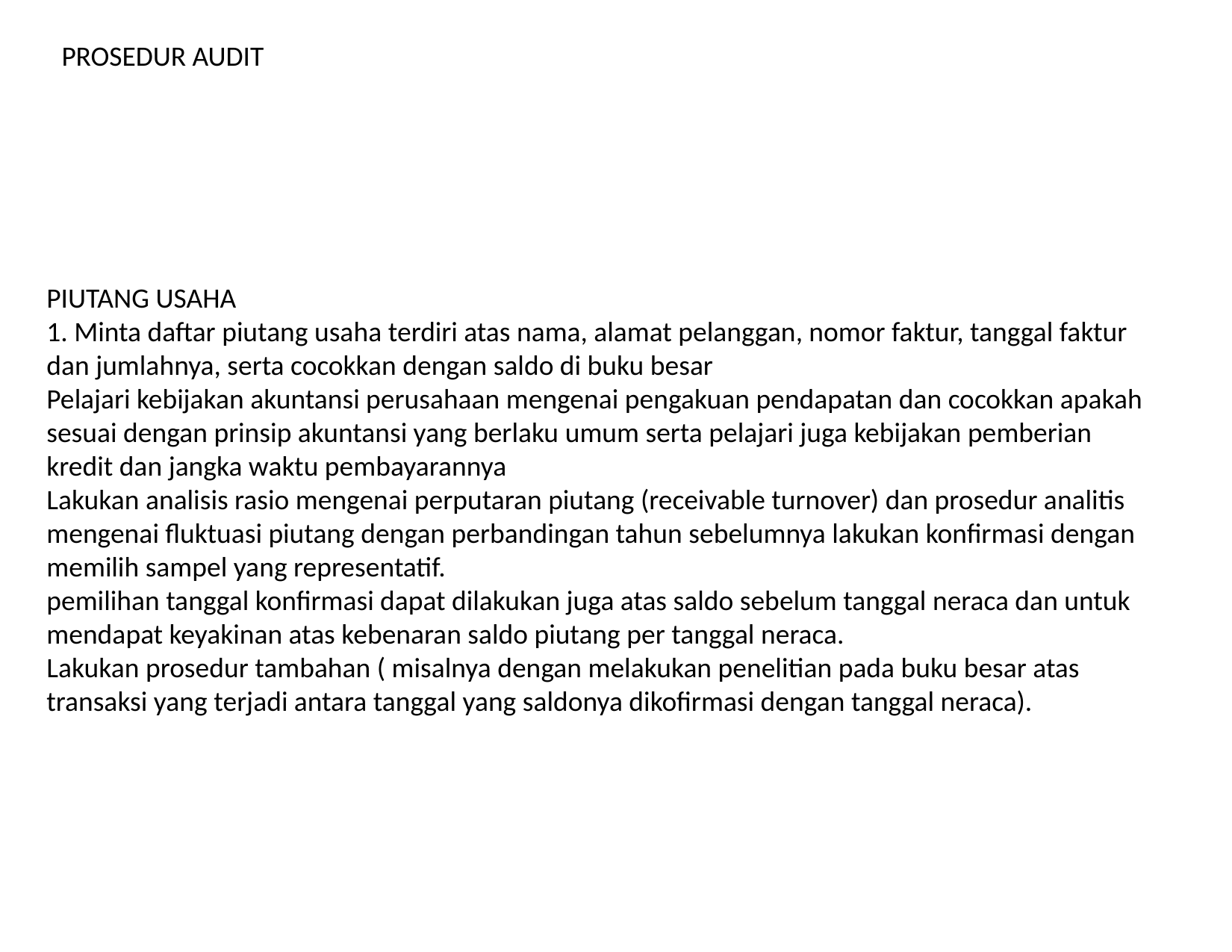

# PROSEDUR AUDIT
PIUTANG USAHA
1. Minta daftar piutang usaha terdiri atas nama, alamat pelanggan, nomor faktur, tanggal faktur dan jumlahnya, serta cocokkan dengan saldo di buku besar
Pelajari kebijakan akuntansi perusahaan mengenai pengakuan pendapatan dan cocokkan apakah sesuai dengan prinsip akuntansi yang berlaku umum serta pelajari juga kebijakan pemberian kredit dan jangka waktu pembayarannya
Lakukan analisis rasio mengenai perputaran piutang (receivable turnover) dan prosedur analitis mengenai fluktuasi piutang dengan perbandingan tahun sebelumnya lakukan konfirmasi dengan memilih sampel yang representatif.
pemilihan tanggal konfirmasi dapat dilakukan juga atas saldo sebelum tanggal neraca dan untuk mendapat keyakinan atas kebenaran saldo piutang per tanggal neraca.
Lakukan prosedur tambahan ( misalnya dengan melakukan penelitian pada buku besar atas transaksi yang terjadi antara tanggal yang saldonya dikofirmasi dengan tanggal neraca).